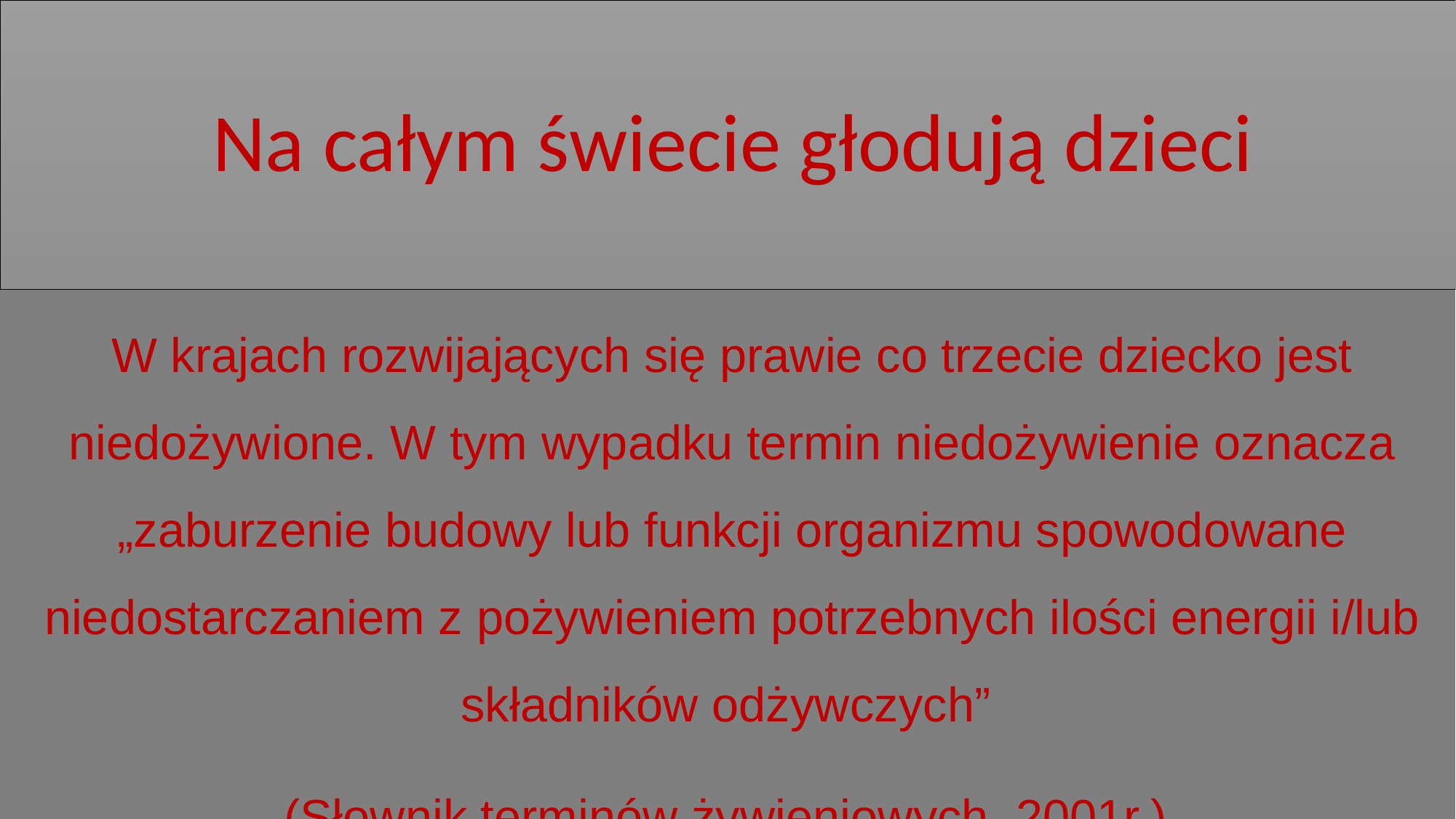

# Na całym świecie głodują dzieci
W krajach rozwijających się prawie co trzecie dziecko jest niedożywione. W tym wypadku termin niedożywienie oznacza „zaburzenie budowy lub funkcji organizmu spowodowane niedostarczaniem z pożywieniem potrzebnych ilości energii i/lub składników odżywczych”
(Słownik terminów żywieniowych, 2001r.).